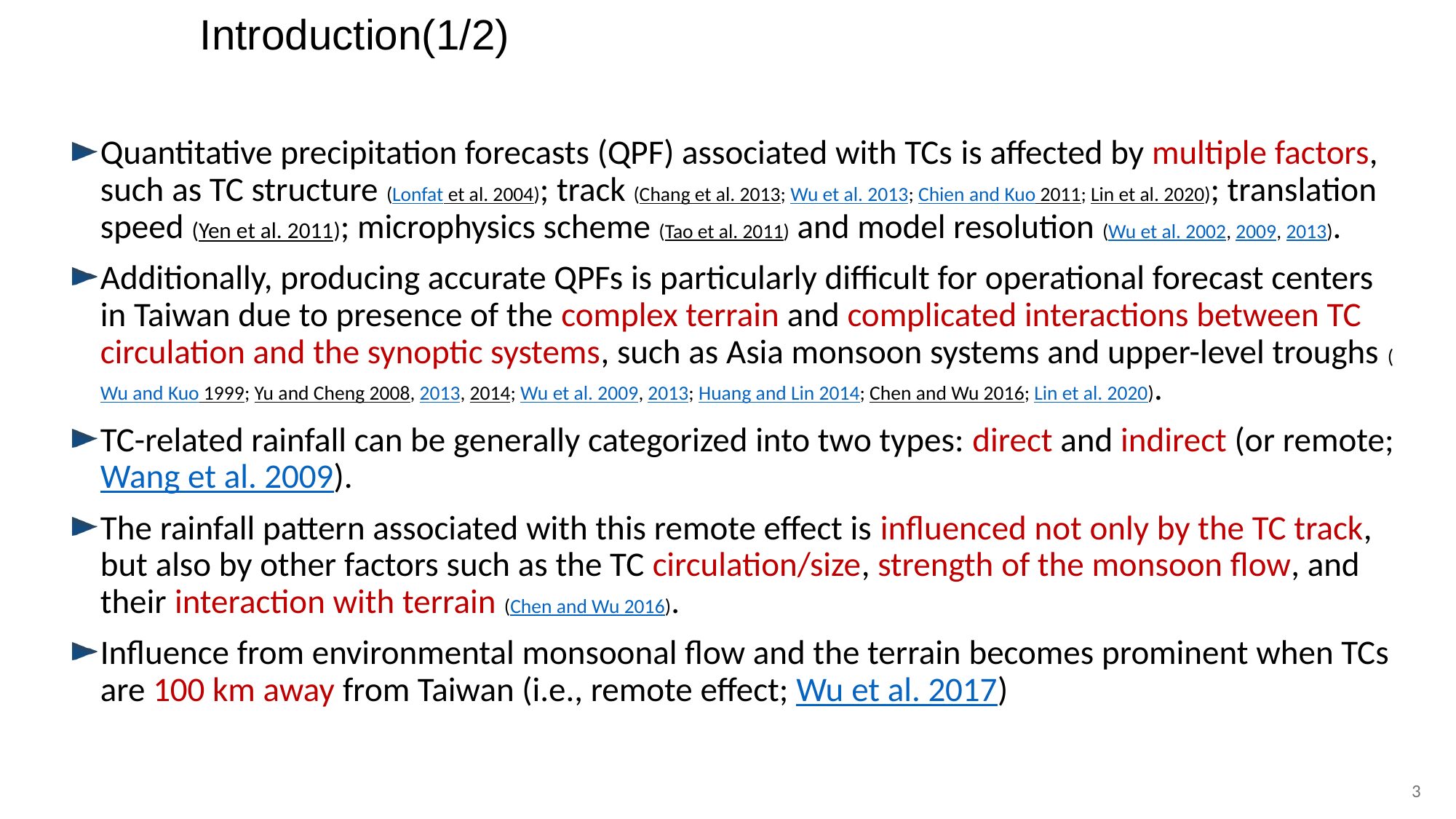

Introduction(1/2)

Quantitative precipitation forecasts (QPF) associated with TCs is affected by multiple factors, such as TC structure (Lonfat et al. 2004); track (Chang et al. 2013; Wu et al. 2013; Chien and Kuo 2011; Lin et al. 2020); translation speed (Yen et al. 2011); microphysics scheme (Tao et al. 2011) and model resolution (Wu et al. 2002, 2009, 2013).
Additionally, producing accurate QPFs is particularly difficult for operational forecast centers in Taiwan due to presence of the complex terrain and complicated interactions between TC circulation and the synoptic systems, such as Asia monsoon systems and upper-level troughs (Wu and Kuo 1999; Yu and Cheng 2008, 2013, 2014; Wu et al. 2009, 2013; Huang and Lin 2014; Chen and Wu 2016; Lin et al. 2020).
TC-related rainfall can be generally categorized into two types: direct and indirect (or remote; Wang et al. 2009).
The rainfall pattern associated with this remote effect is influenced not only by the TC track, but also by other factors such as the TC circulation/size, strength of the monsoon flow, and their interaction with terrain (Chen and Wu 2016).
Influence from environmental monsoonal flow and the terrain becomes prominent when TCs are 100 km away from Taiwan (i.e., remote effect; Wu et al. 2017)